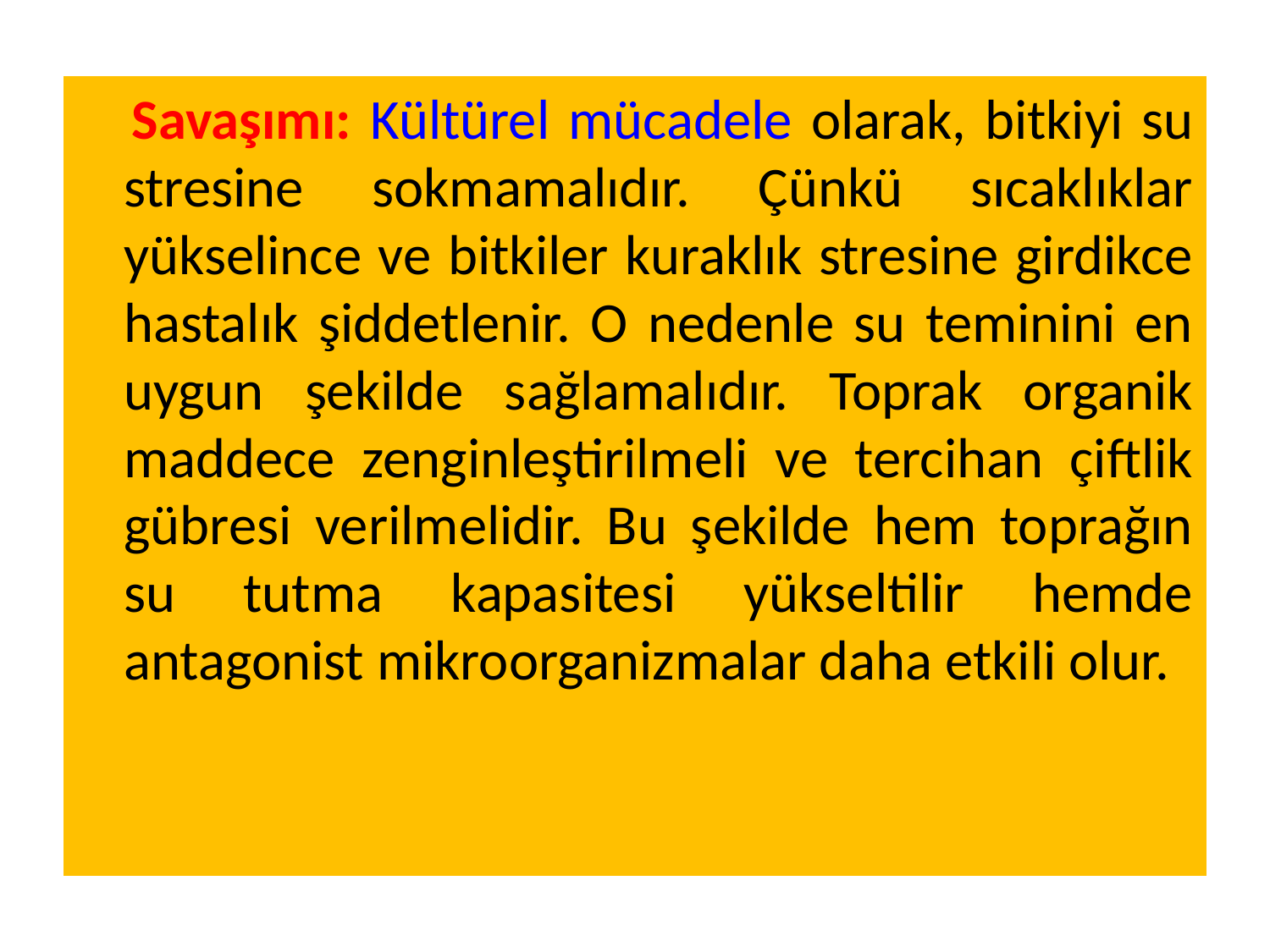

Savaşımı: Kültürel mücadele olarak, bitkiyi su stresine sokmamalıdır. Çünkü sıcaklıklar yükselince ve bitkiler kuraklık stresine girdikce hastalık şiddetlenir. O nedenle su teminini en uygun şekilde sağlamalıdır. Toprak organik maddece zenginleştirilmeli ve tercihan çiftlik gübresi verilmelidir. Bu şekilde hem toprağın su tutma kapasitesi yükseltilir hemde antagonist mikroorganizmalar daha etkili olur.